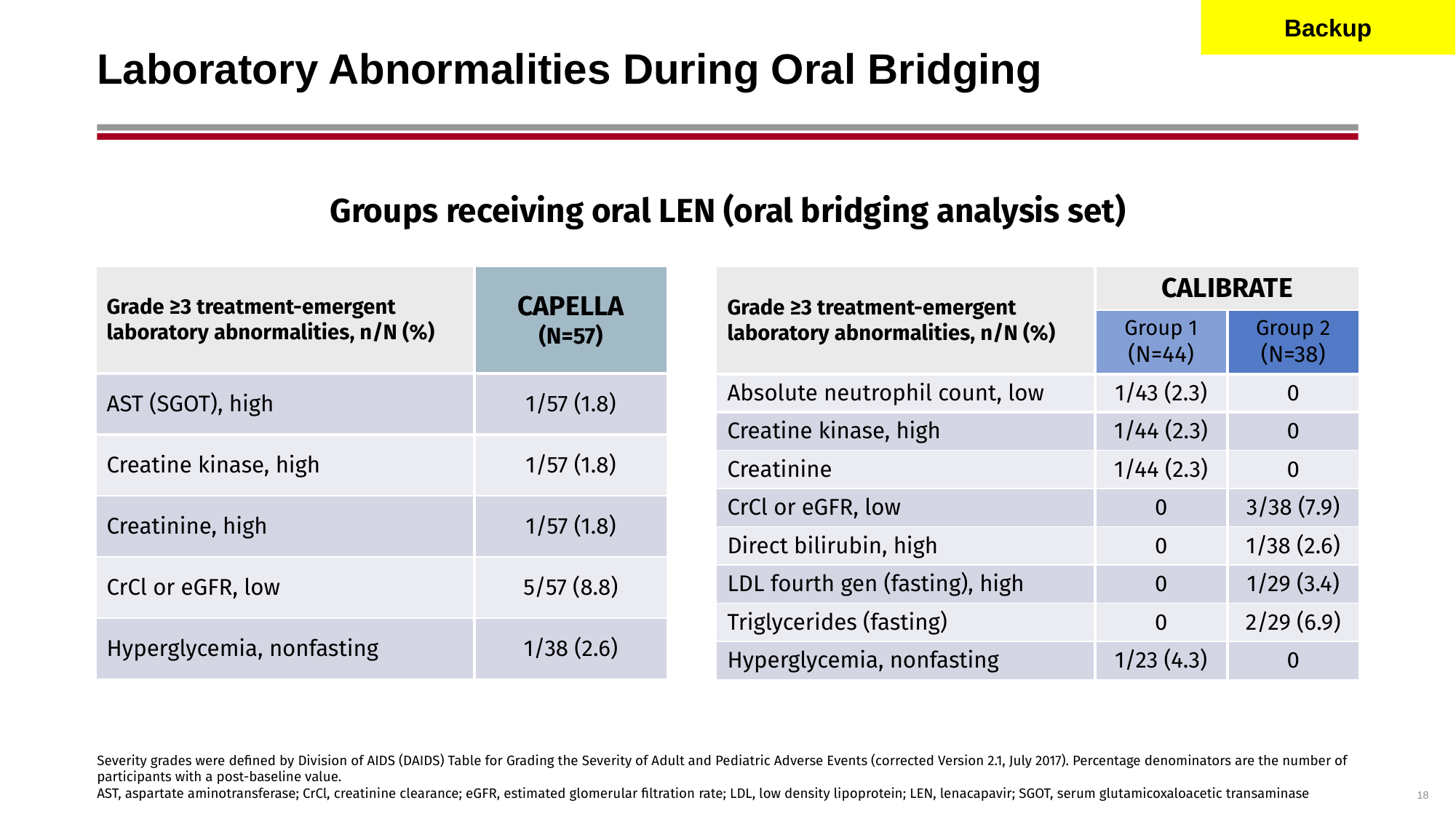

Backup
# Laboratory Abnormalities During Oral Bridging
Groups receiving oral LEN (oral bridging analysis set)
| Grade ≥3 treatment-emergent laboratory abnormalities, n/N (%) | CAPELLA (N=57) |
| --- | --- |
| AST (SGOT), high | 1/57 (1.8) |
| Creatine kinase, high | 1/57 (1.8) |
| Creatinine, high | 1/57 (1.8) |
| CrCl or eGFR, low | 5/57 (8.8) |
| Hyperglycemia, nonfasting | 1/38 (2.6) |
| Grade ≥3 treatment-emergent laboratory abnormalities, n/N (%) | CALIBRATE |  |
| --- | --- | --- |
| TEAE, n (%) | Group 1 (N=44) | Group 2 (N=38) |
| Absolute neutrophil count, low | 1/43 (2.3) | 0 |
| Creatine kinase, high | 1/44 (2.3) | 0 |
| Creatinine | 1/44 (2.3) | 0 |
| CrCl or eGFR, low | 0 | 3/38 (7.9) |
| Direct bilirubin, high | 0 | 1/38 (2.6) |
| LDL fourth gen (fasting), high | 0 | 1/29 (3.4) |
| Triglycerides (fasting) | 0 | 2/29 (6.9) |
| Hyperglycemia, nonfasting | 1/23 (4.3) | 0 |
Severity grades were defined by Division of AIDS (DAIDS) Table for Grading the Severity of Adult and Pediatric Adverse Events (corrected Version 2.1, July 2017). Percentage denominators are the number of participants with a post-baseline value.
AST, aspartate aminotransferase; CrCl, creatinine clearance; eGFR, estimated glomerular filtration rate; LDL, low density lipoprotein; LEN, lenacapavir; SGOT, serum glutamicoxaloacetic transaminase
18